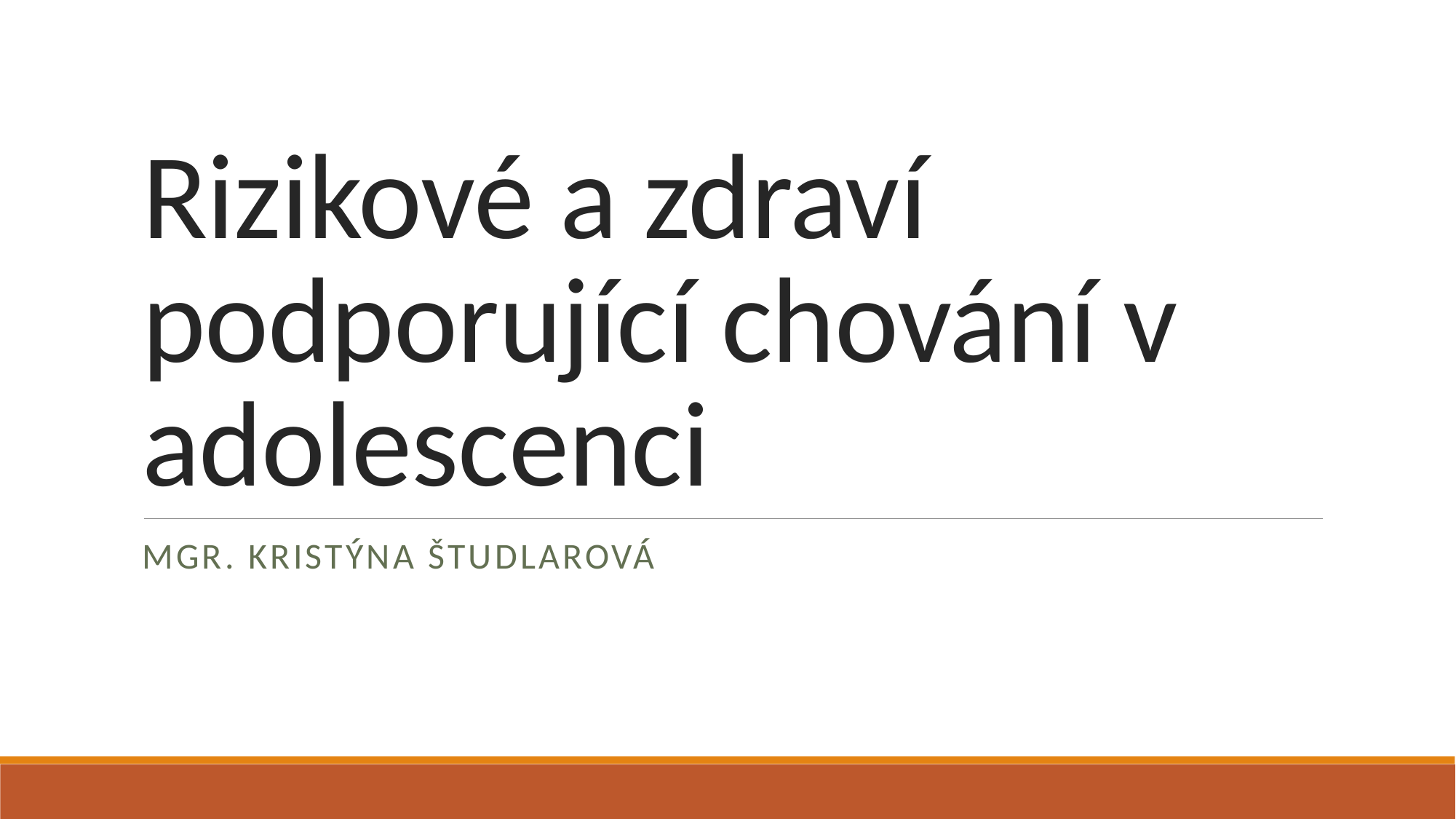

# Rizikové a zdraví podporující chování v adolescenci
Mgr. Kristýna Študlarová